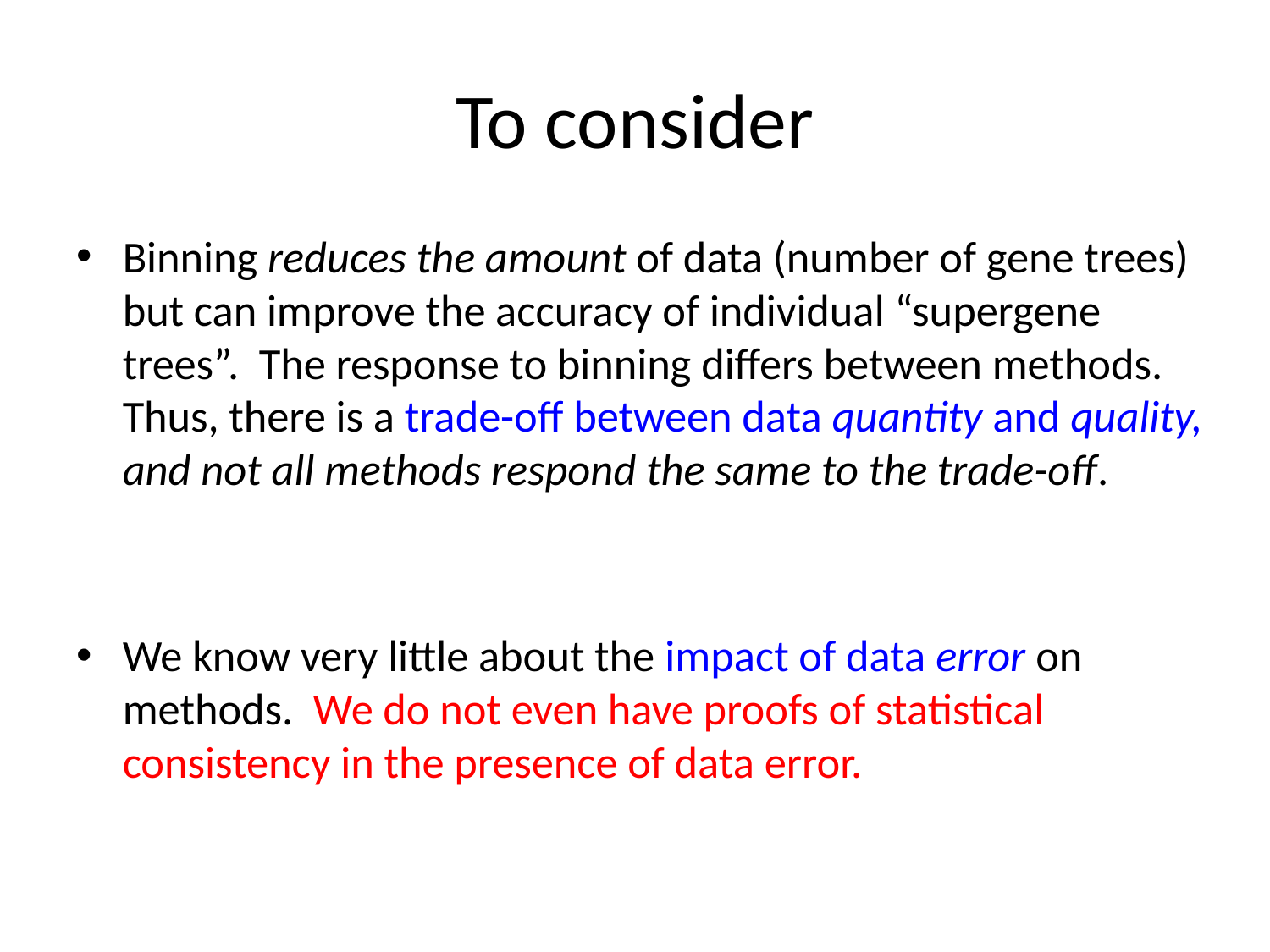

# To consider
Binning reduces the amount of data (number of gene trees) but can improve the accuracy of individual “supergene trees”.  The response to binning differs between methods. Thus, there is a trade-off between data quantity and quality, and not all methods respond the same to the trade-off.

We know very little about the impact of data error on methods.  We do not even have proofs of statistical consistency in the presence of data error.